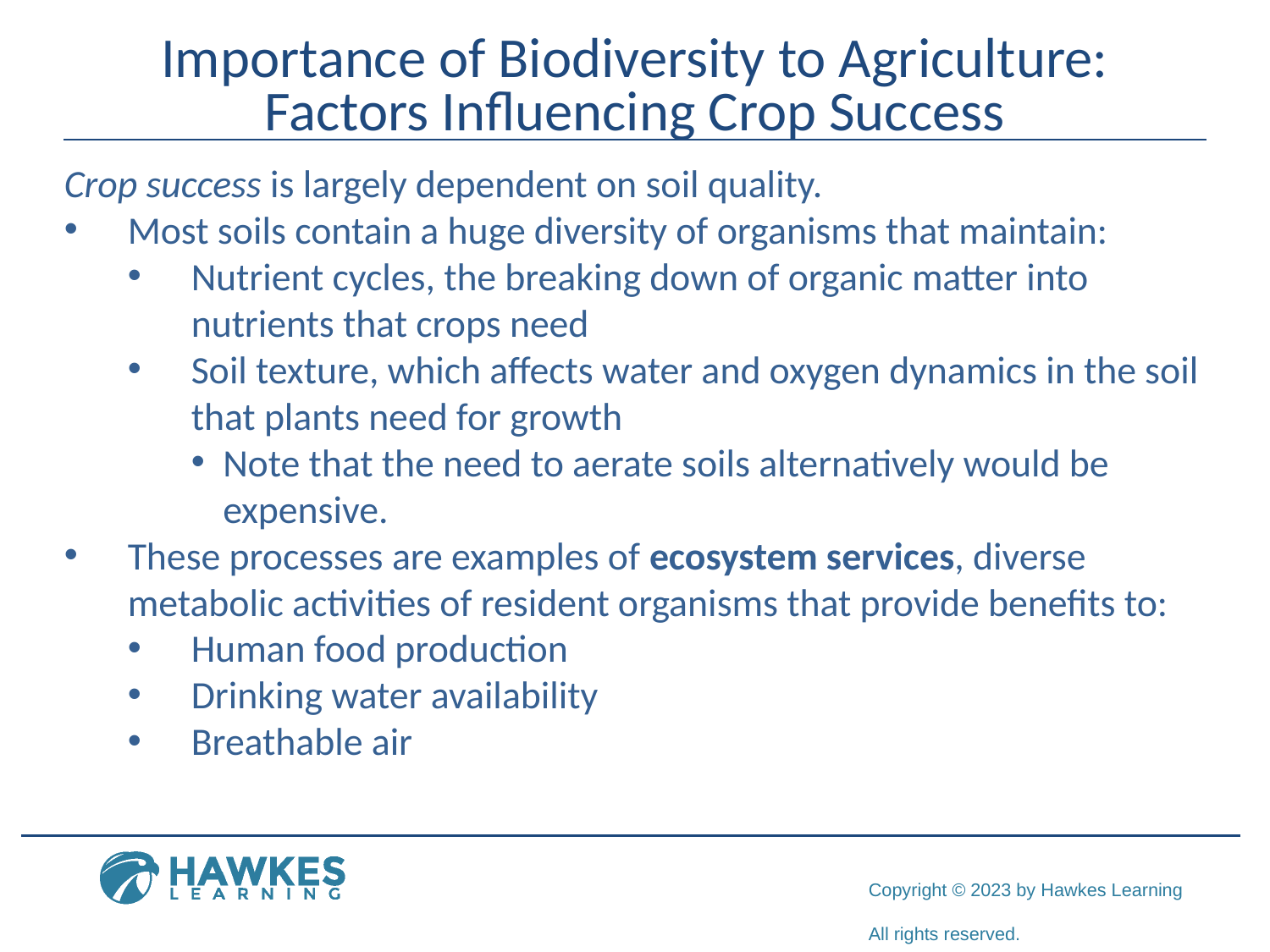

# Importance of Biodiversity to Agriculture: Factors Influencing Crop Success
Crop success is largely dependent on soil quality.
Most soils contain a huge diversity of organisms that maintain:
Nutrient cycles, the breaking down of organic matter into nutrients that crops need
Soil texture, which affects water and oxygen dynamics in the soil that plants need for growth
Note that the need to aerate soils alternatively would be expensive.
These processes are examples of ecosystem services, diverse metabolic activities of resident organisms that provide benefits to:
Human food production
Drinking water availability
Breathable air